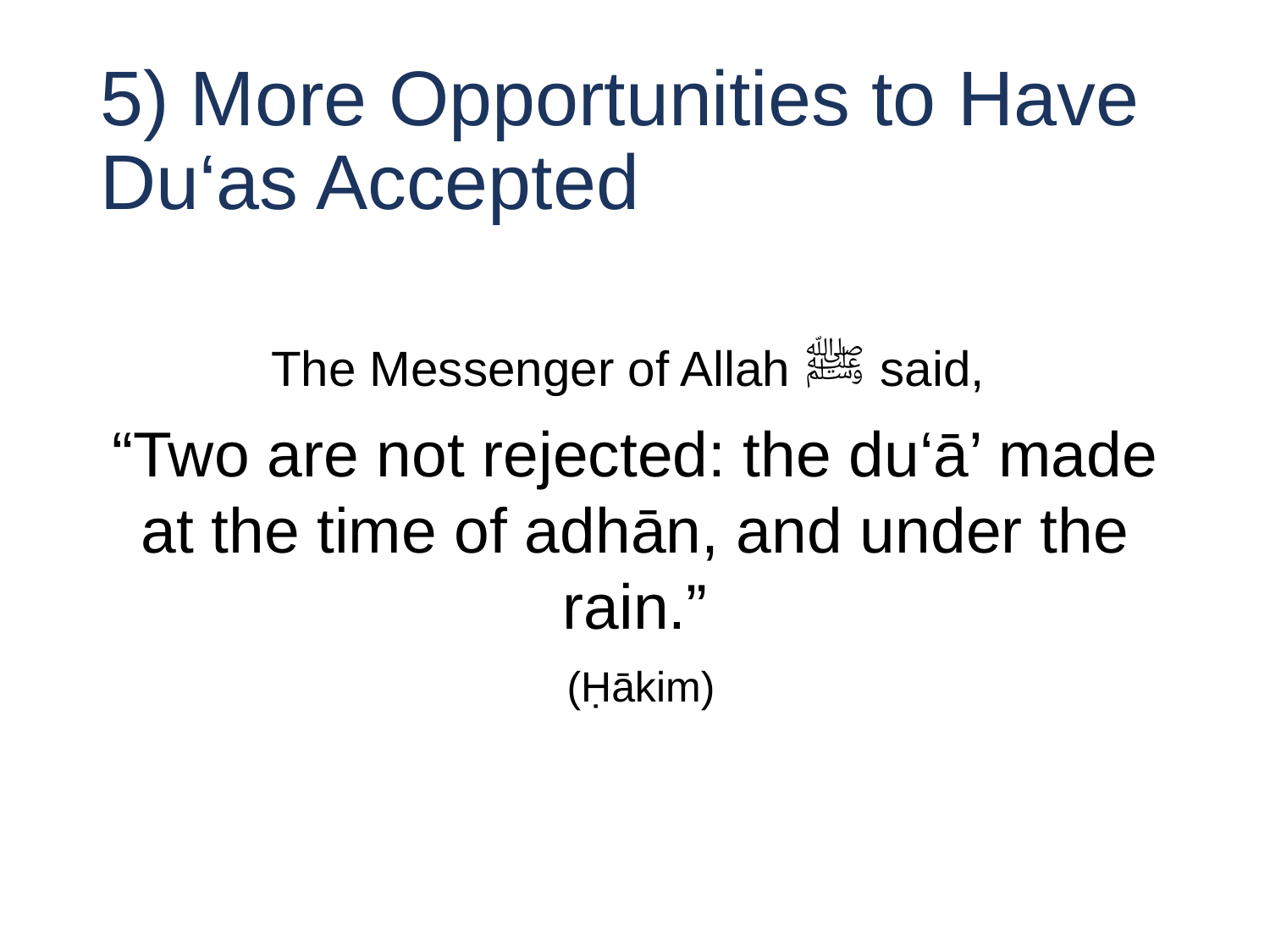

# 5) More Opportunities to Have Du‘as Accepted

The Messenger of Allah ﷺ said,
“Two are not rejected: the du‘ā’ made at the time of adhān, and under the rain.”
 (Ḥākim)